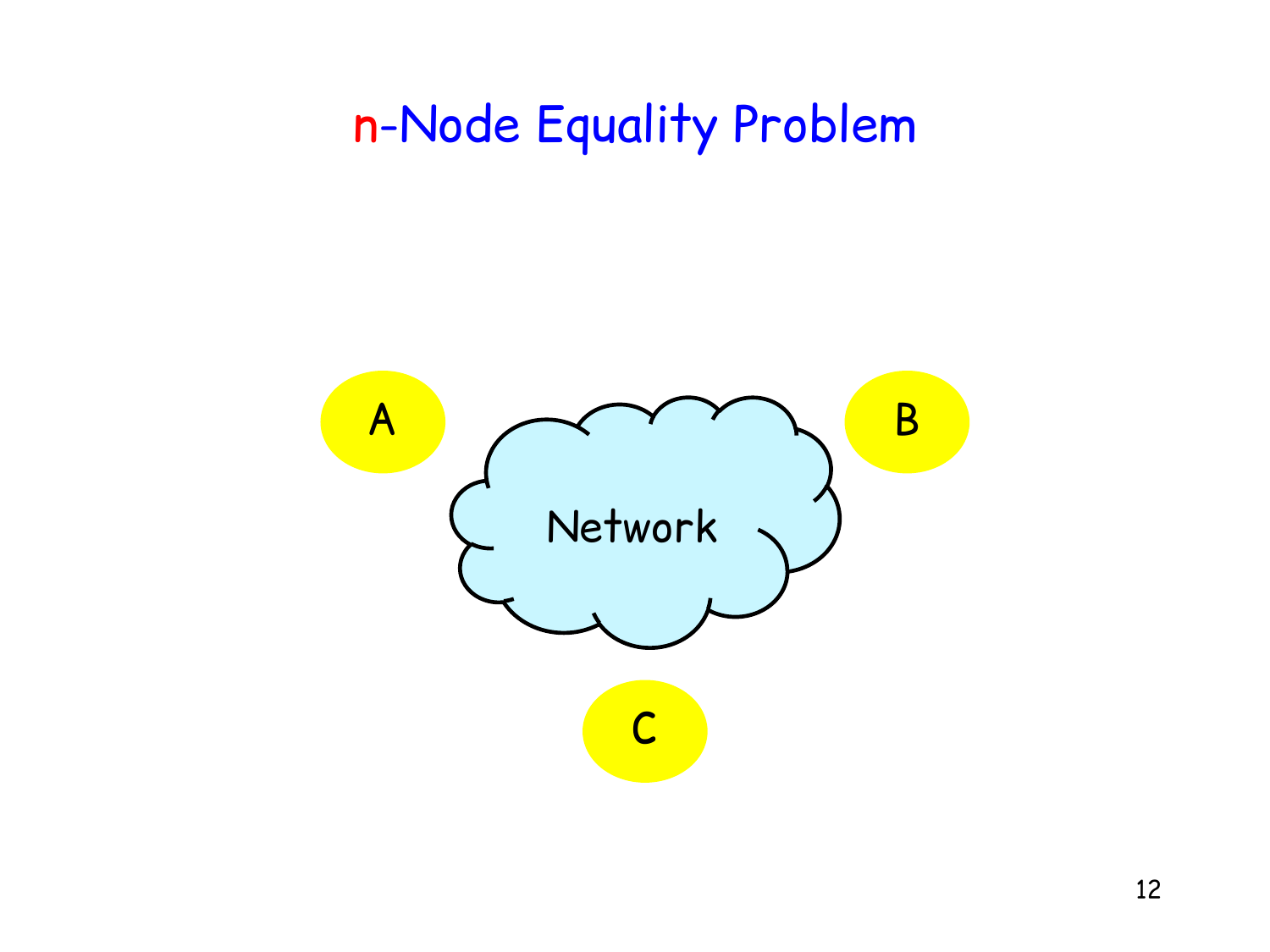

# n-Node Equality Problem
B
A

Network
C
12